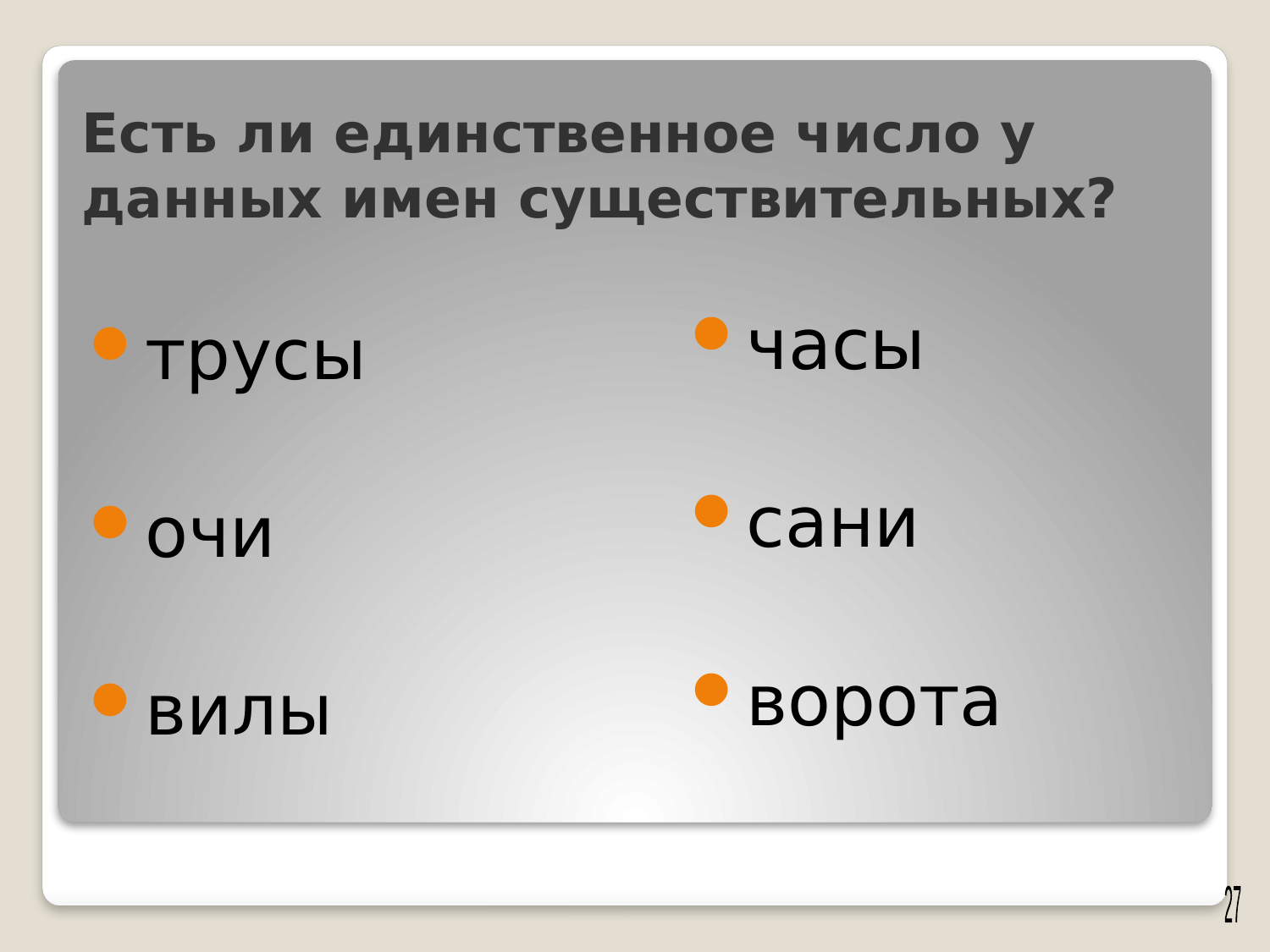

# Есть ли единственное число у данных имен существительных?
часы

сани

ворота
трусы

очи

вилы
27